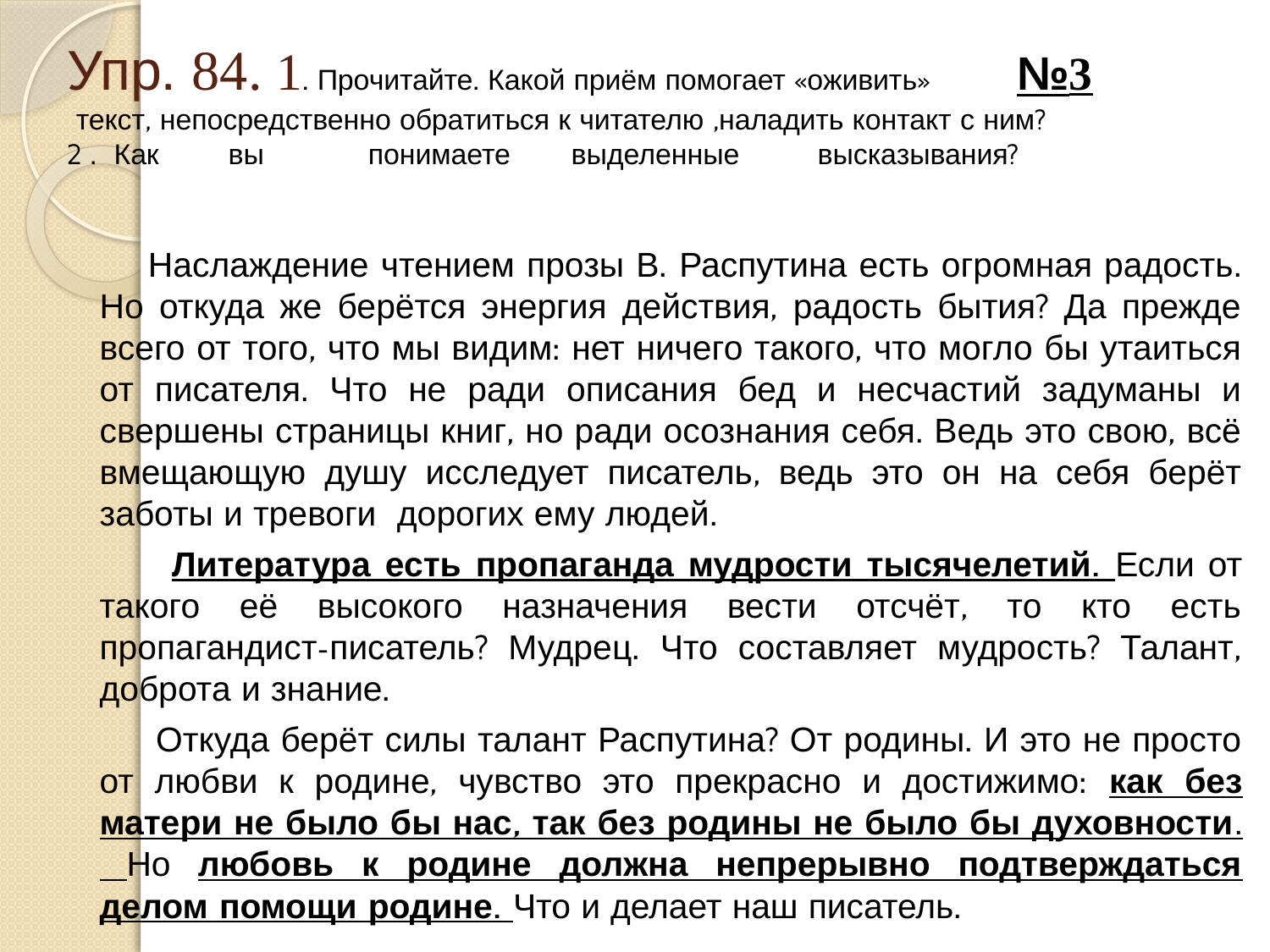

# Упр. 84. 1. Прочитайте. Какой приём помогает «оживить»          №3 текст, непосредственно обратиться к читателю ,наладить контакт с ним? 2 .  Как        вы            понимаете       выделенные         высказывания?
    Наслаждение чтением прозы В. Распутина есть огромная радость. Но откуда же берётся энергия действия, радость бытия? Да прежде всего от того, что мы видим: нет ничего такого, что могло бы утаиться от писателя. Что не ради описания бед и несчастий задуманы и свершены страницы книг, но ради осознания себя. Ведь это свою, всё вмещающую душу исследует писатель, ведь это он на себя берёт заботы и тревоги  дорогих ему людей.
     Литература есть пропаганда мудрости тысячелетий. Если от такого её высокого назначения вести отсчёт, то кто есть пропагандист-писатель? Мудрец. Что составляет мудрость? Талант, доброта и знание.
     Откуда берёт силы талант Распутина? От родины. И это не просто от любви к родине, чувство это прекрасно и достижимо: как без матери не было бы нас, так без родины не было бы духовности.  Но любовь к родине должна непрерывно подтверждаться делом помощи родине. Что и делает наш писатель.